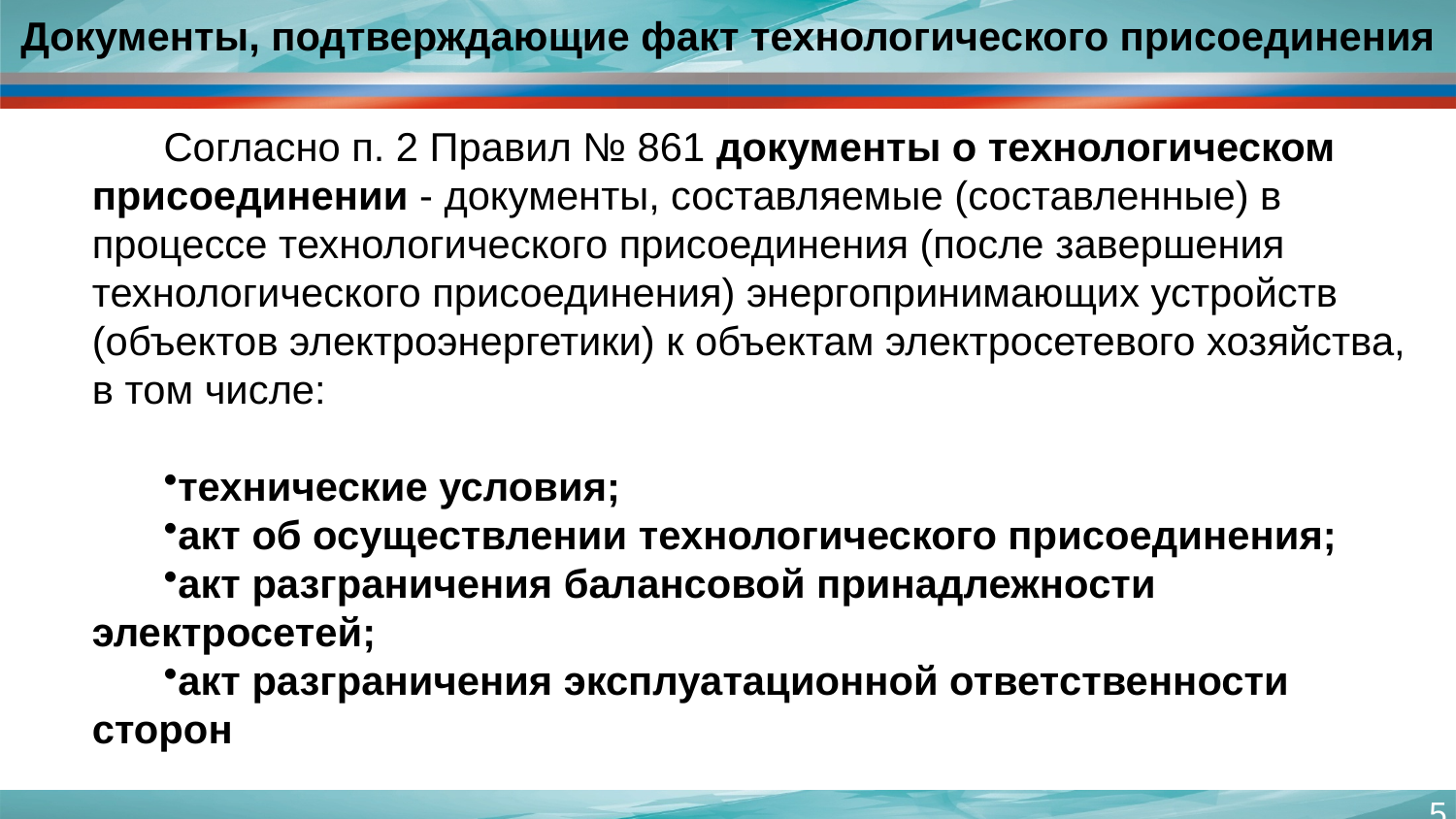

# Документы, подтверждающие факт технологического присоединения
Согласно п. 2 Правил № 861 документы о технологическом присоединении - документы, составляемые (составленные) в процессе технологического присоединения (после завершения технологического присоединения) энергопринимающих устройств (объектов электроэнергетики) к объектам электросетевого хозяйства, в том числе:

технические условия;
акт об осуществлении технологического присоединения;
акт разграничения балансовой принадлежности электросетей;
акт разграничения эксплуатационной ответственности сторон
5